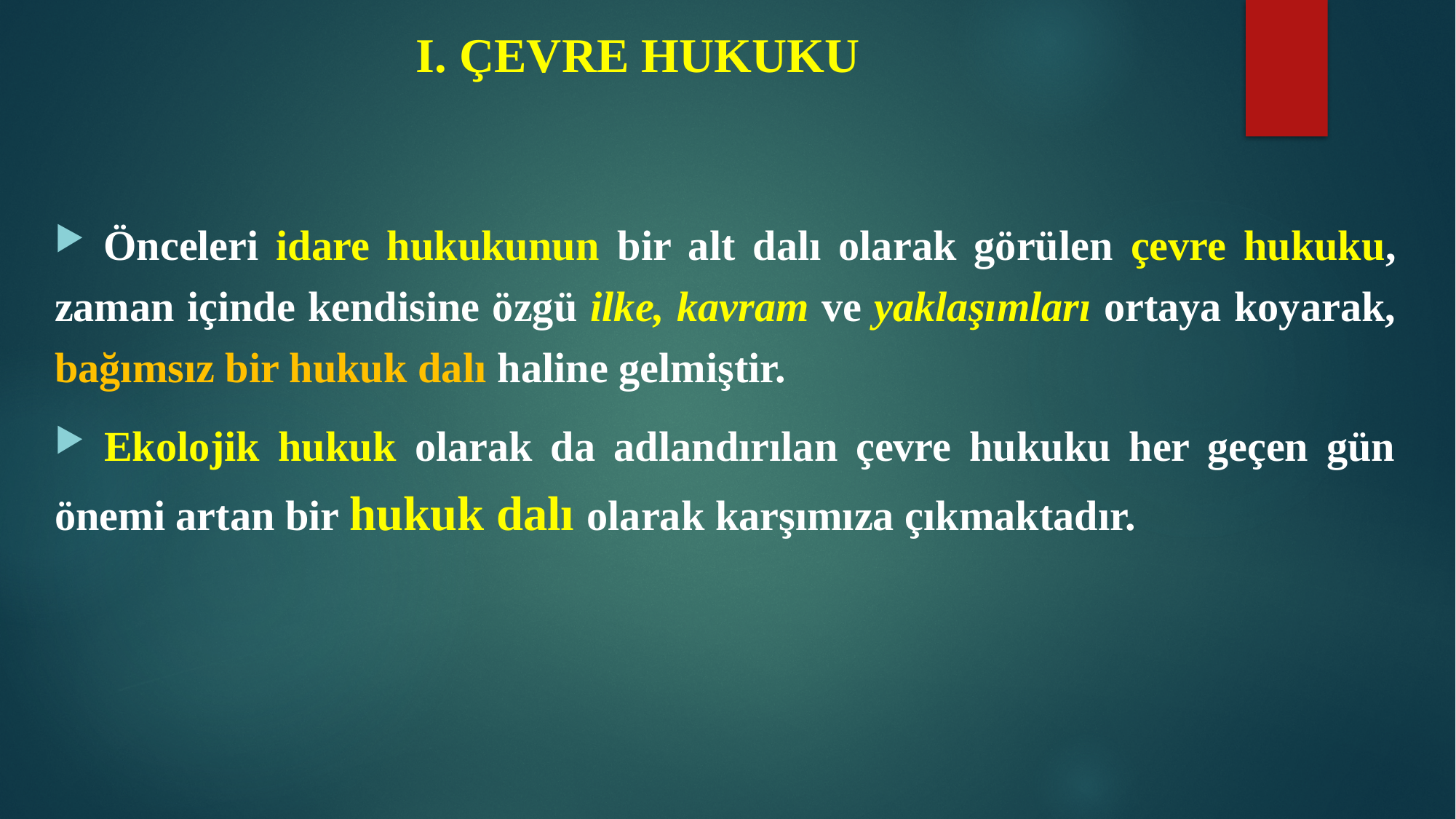

# I. ÇEVRE HUKUKU

 Önceleri idare hukukunun bir alt dalı olarak görülen çevre hukuku, zaman içinde kendisine özgü ilke, kavram ve yaklaşımları ortaya koyarak, bağımsız bir hukuk dalı haline gelmiştir.
 Ekolojik hukuk olarak da adlandırılan çevre hukuku her geçen gün önemi artan bir hukuk dalı olarak karşımıza çıkmaktadır.